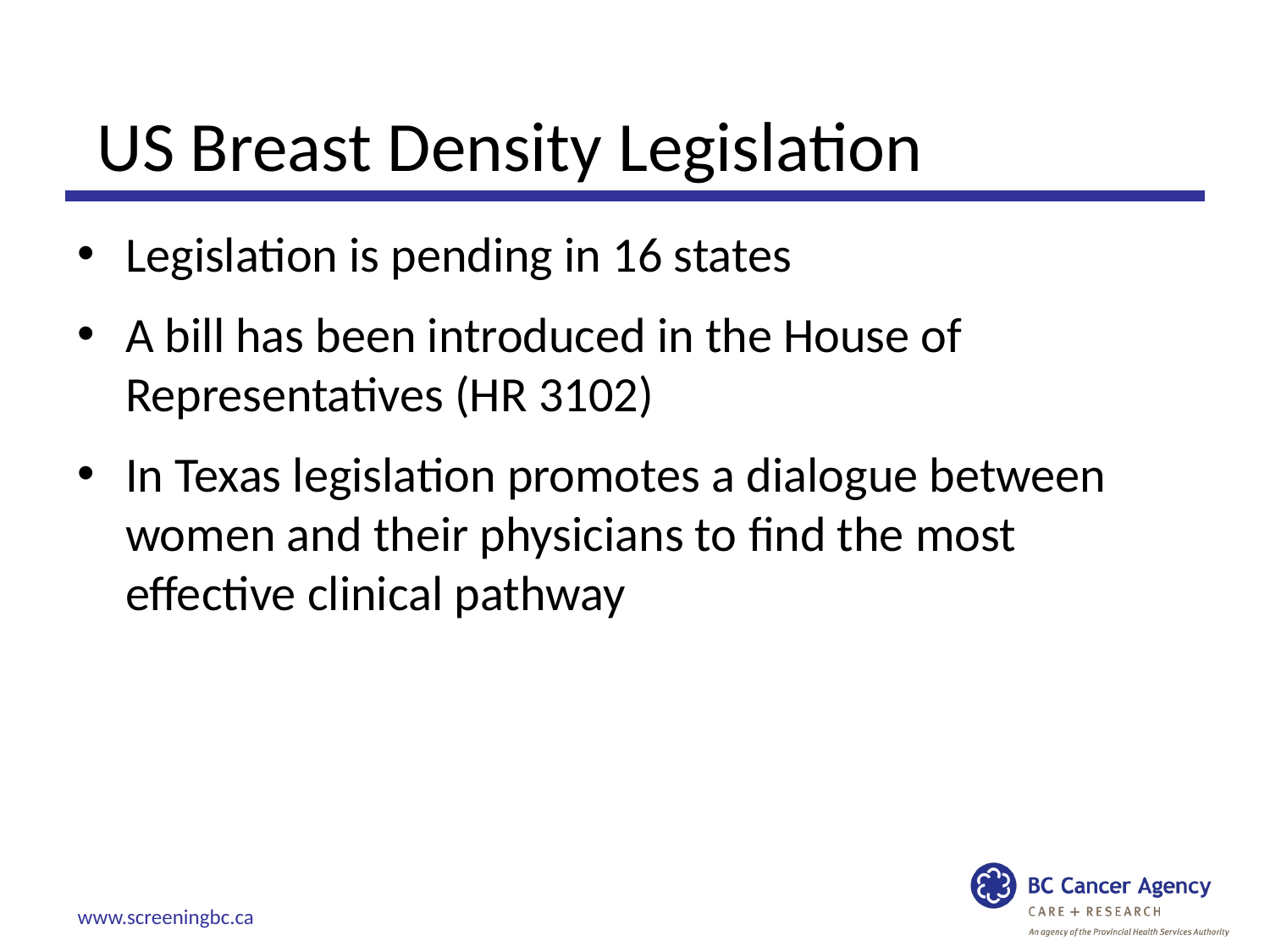

US Breast Density Legislation
Legislation is pending in 16 states
A bill has been introduced in the House of Representatives (HR 3102)
In Texas legislation promotes a dialogue between women and their physicians to find the most effective clinical pathway